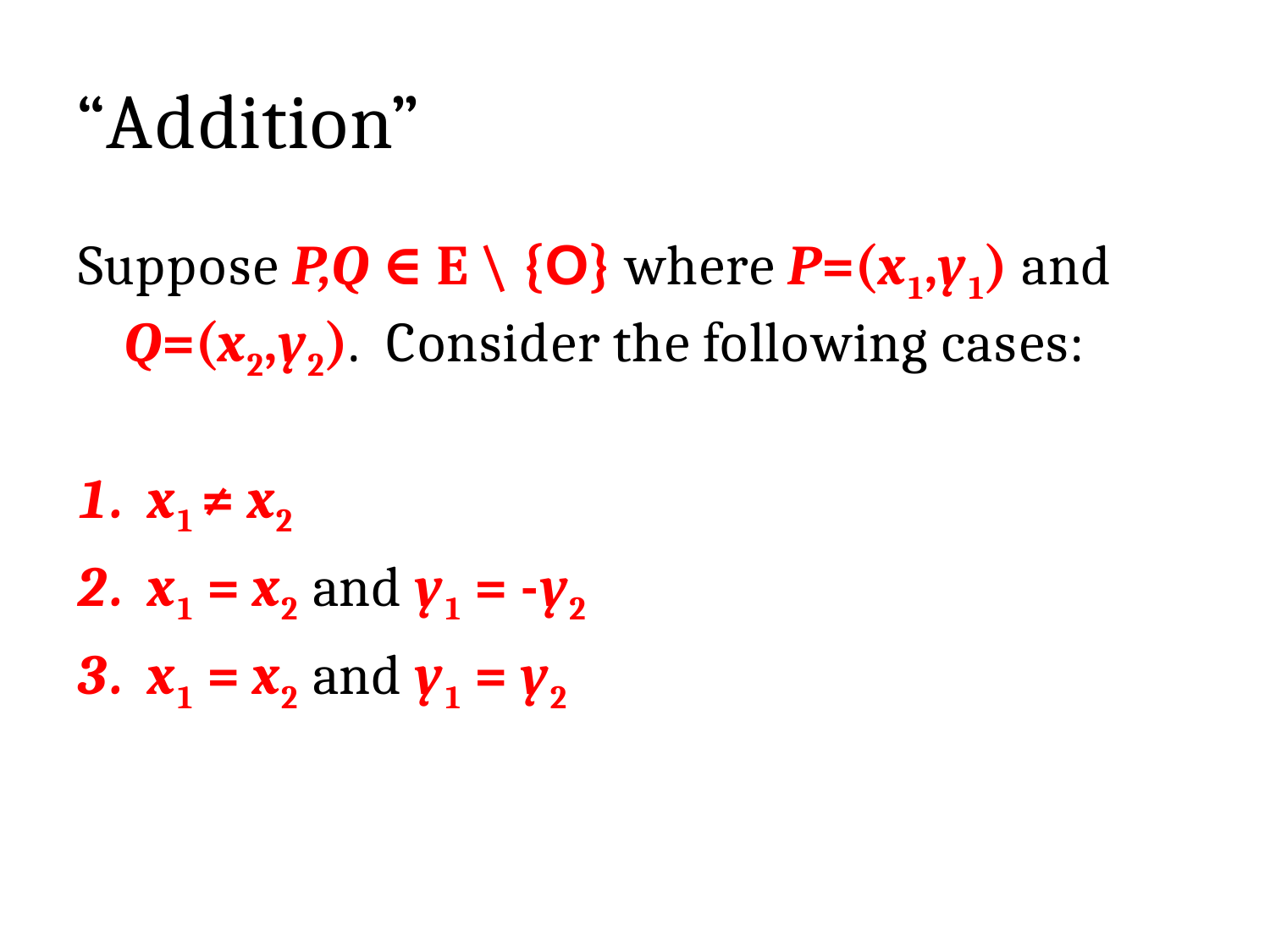

# “Addition”
Suppose P,Q ∈ E \ {O} where P=(x1,y1) and Q=(x2,y2).  Consider the following cases:
x1 ≠ x2
x1 = x2 and y1 = -y2
x1 = x2 and y1 = y2